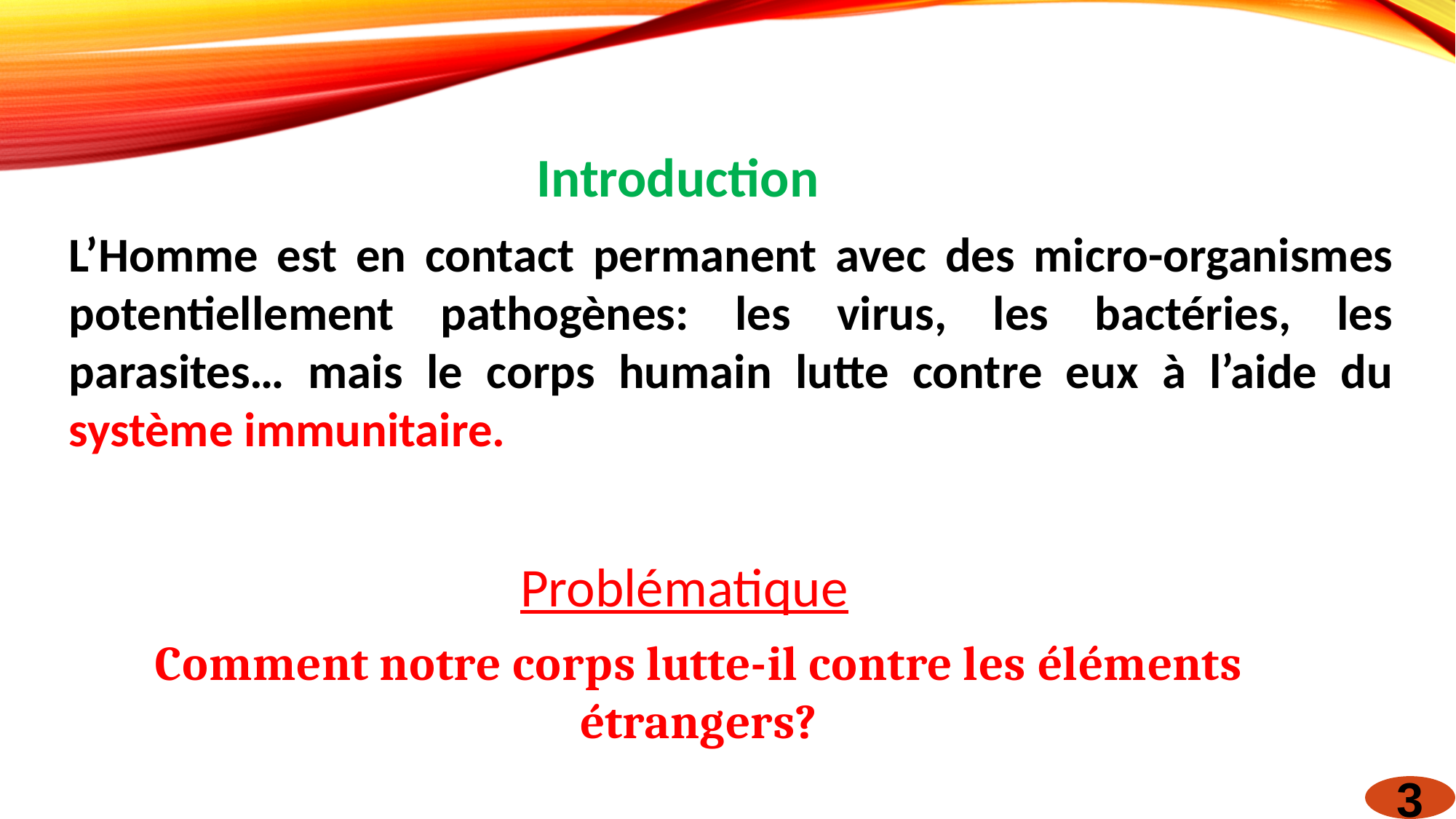

Introduction
L’Homme est en contact permanent avec des micro-organismes potentiellement pathogènes: les virus, les bactéries, les parasites… mais le corps humain lutte contre eux à l’aide du système immunitaire.
Problématique
Comment notre corps lutte-il contre les éléments étrangers?
3